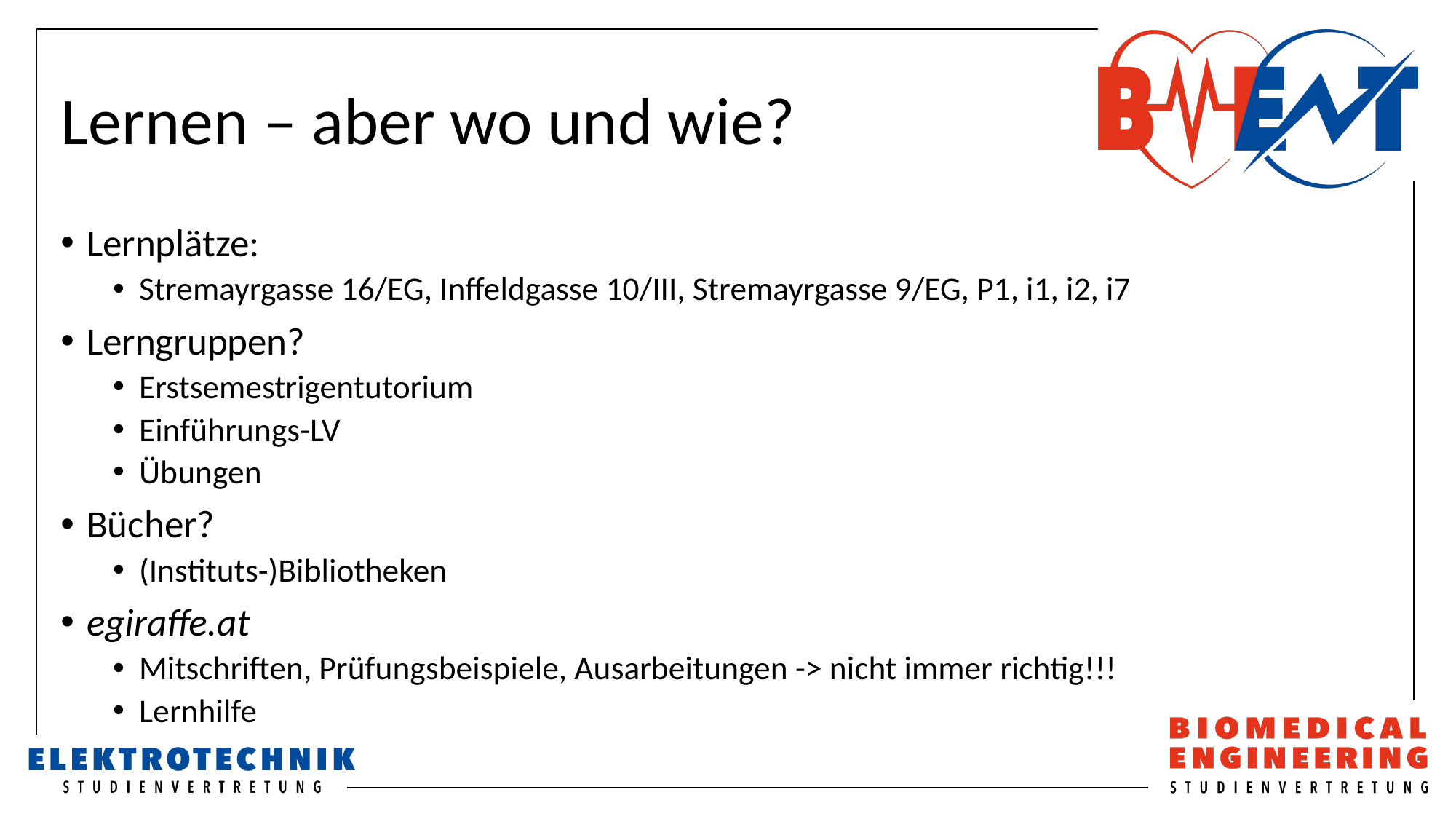

# Lernen – aber wo und wie?
Lernplätze:
Stremayrgasse 16/EG, Inffeldgasse 10/III, Stremayrgasse 9/EG, P1, i1, i2, i7
Lerngruppen?
Erstsemestrigentutorium
Einführungs-LV
Übungen
Bücher?
(Instituts-)Bibliotheken
egiraffe.at
Mitschriften, Prüfungsbeispiele, Ausarbeitungen -> nicht immer richtig!!!
Lernhilfe